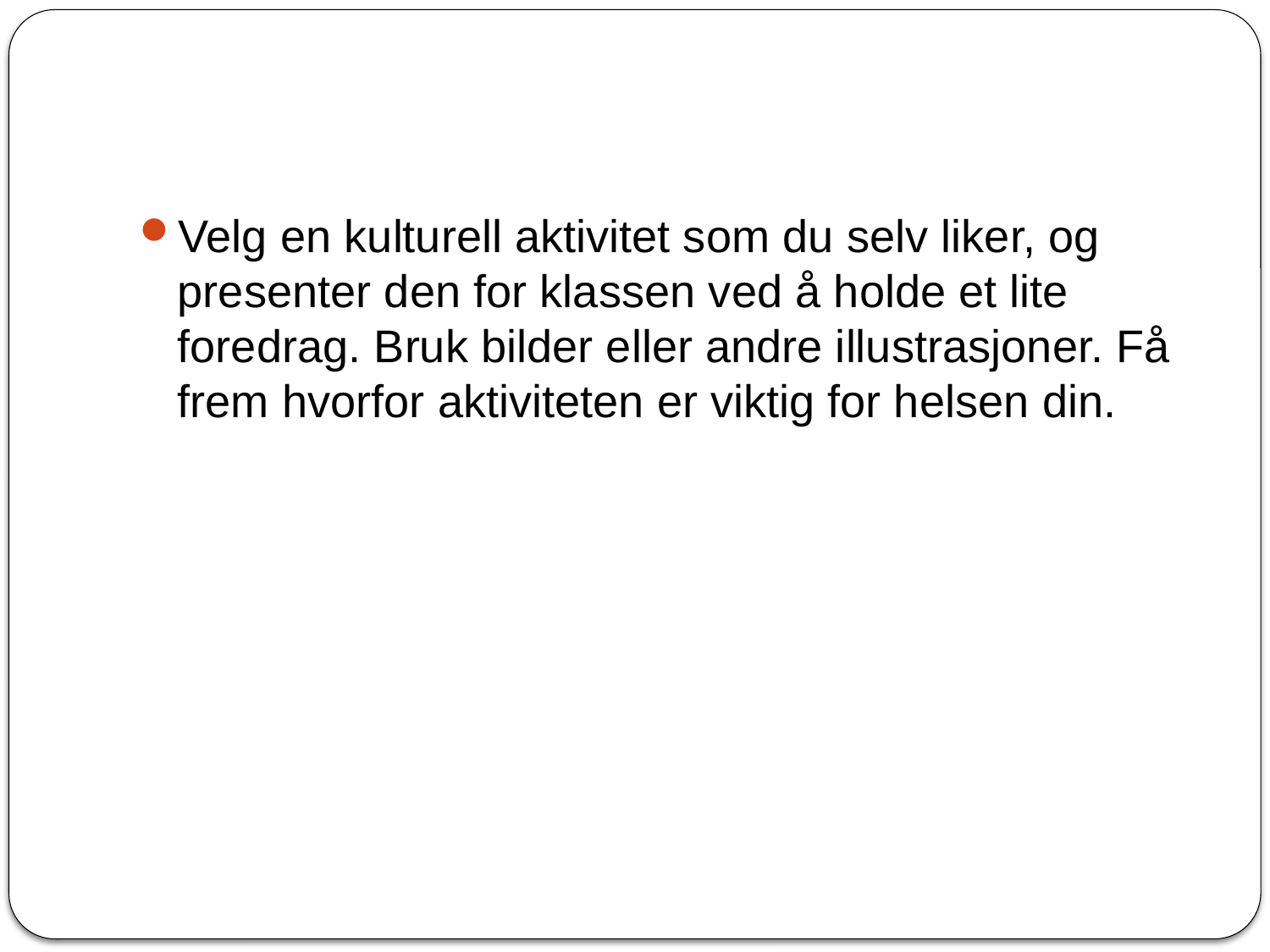

#
Velg en kulturell aktivitet som du selv liker, og presenter den for klassen ved å holde et lite foredrag. Bruk bilder eller andre illustrasjoner. Få frem hvorfor aktiviteten er viktig for helsen din.